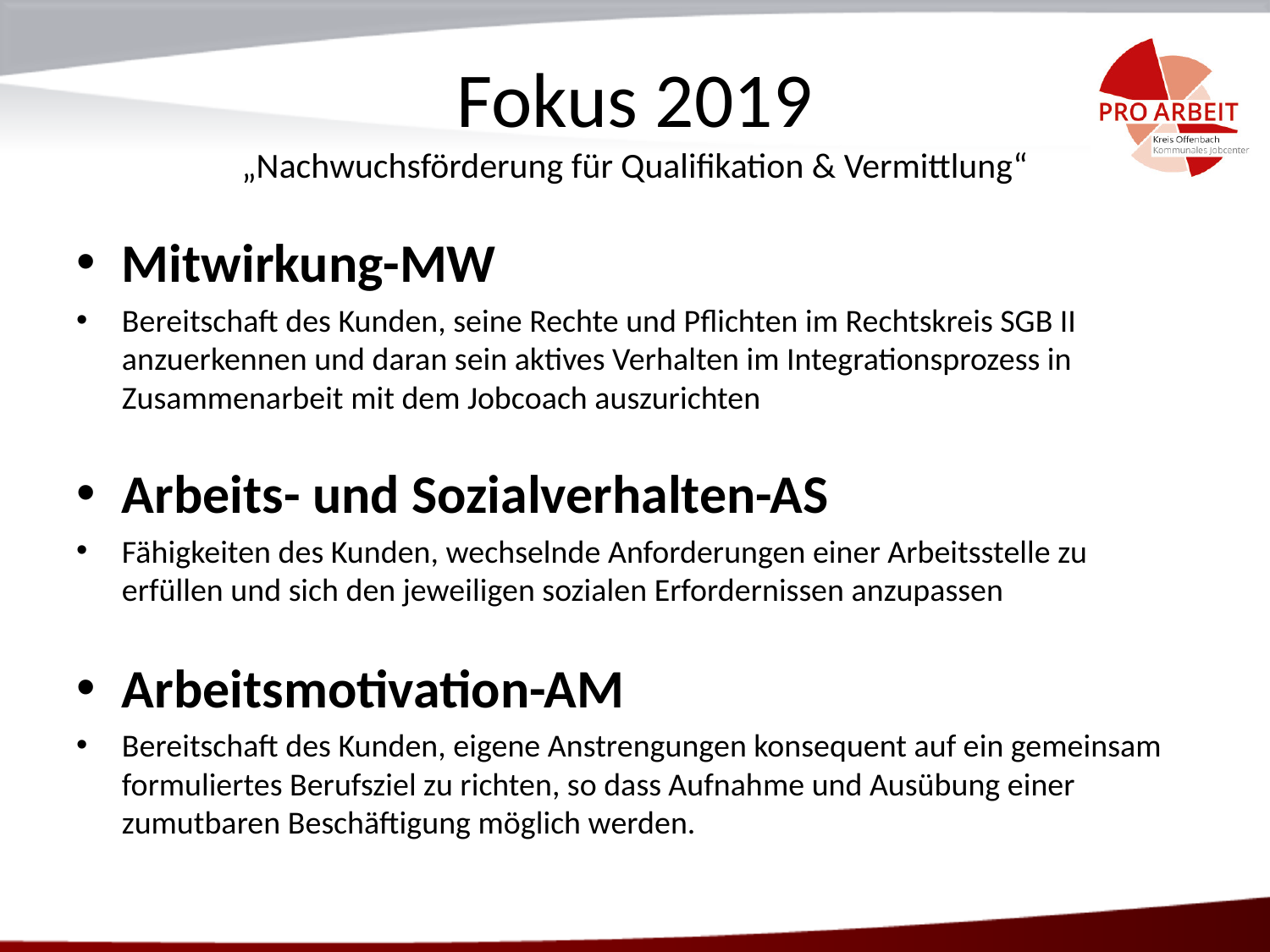

# Fokus 2019 „Nachwuchsförderung für Qualifikation & Vermittlung“
Mitwirkung-MW
Bereitschaft des Kunden, seine Rechte und Pflichten im Rechtskreis SGB II anzuerkennen und daran sein aktives Verhalten im Integrationsprozess in Zusammenarbeit mit dem Jobcoach auszurichten

Arbeits- und Sozialverhalten-AS
Fähigkeiten des Kunden, wechselnde Anforderungen einer Arbeitsstelle zu erfüllen und sich den jeweiligen sozialen Erfordernissen anzupassen

Arbeitsmotivation-AM
Bereitschaft des Kunden, eigene Anstrengungen konsequent auf ein gemeinsam formuliertes Berufsziel zu richten, so dass Aufnahme und Ausübung einer zumutbaren Beschäftigung möglich werden.